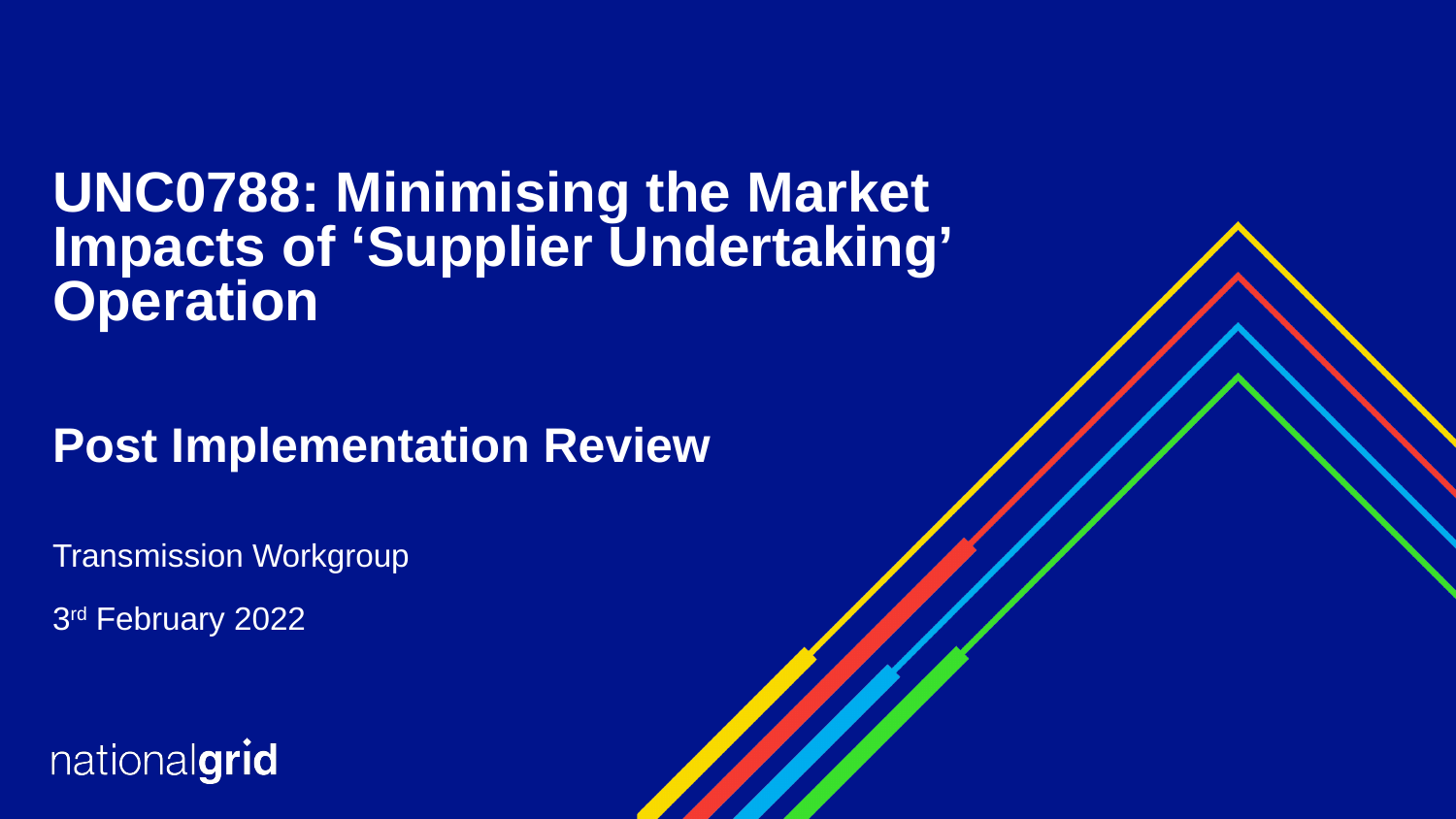

# UNC0788: Minimising the Market Impacts of ‘Supplier Undertaking’ Operation
Post Implementation Review

Transmission Workgroup
3rd February 2022